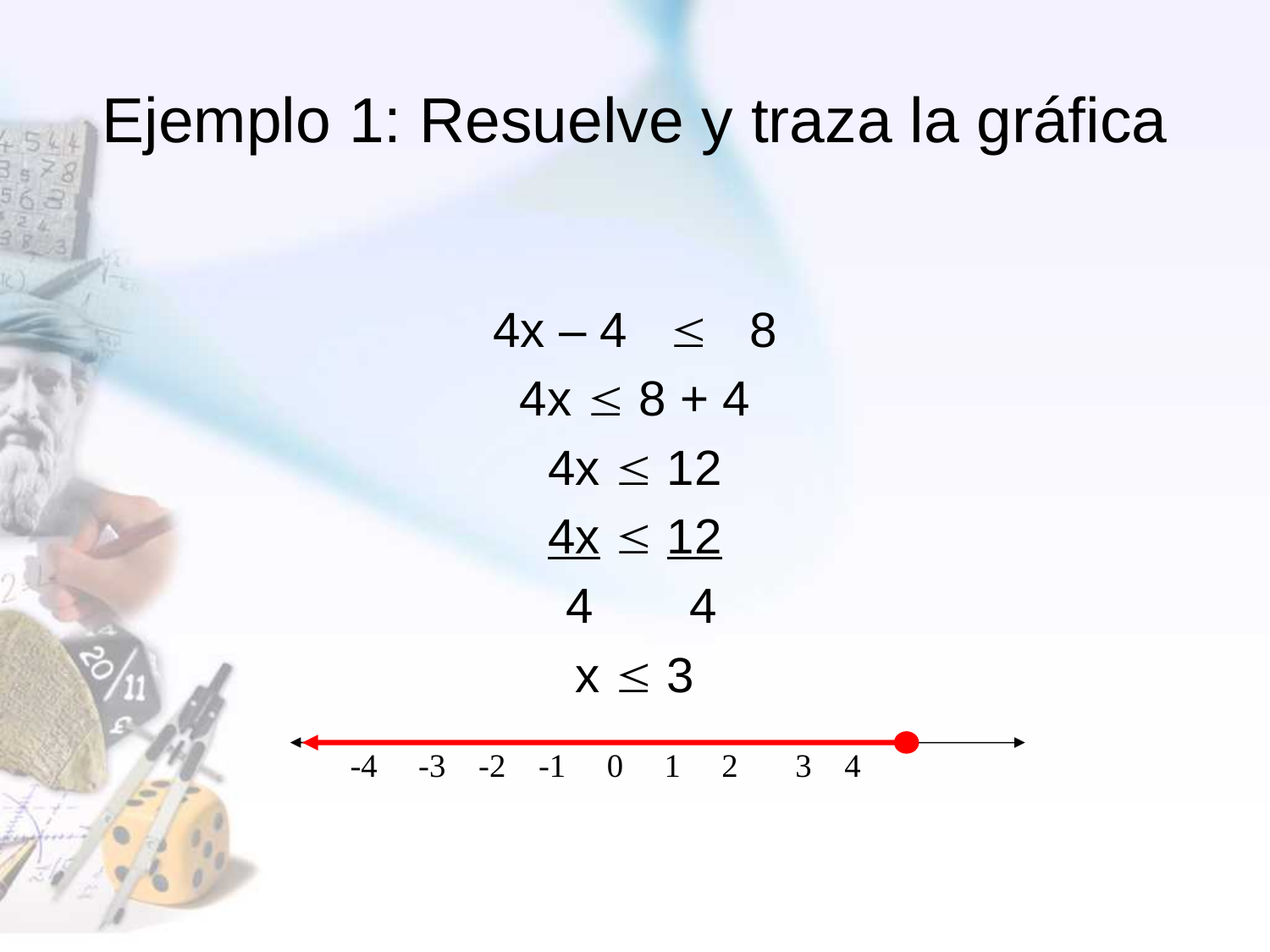

# Ejemplo 1: Resuelve y traza la gráfica

4x – 4   ≤   8
4x ≤ 8 + 4
4x ≤ 12
4x ≤ 12
 4       4
x ≤ 3
-4     -3    -2    -1     0     1     2    3    4